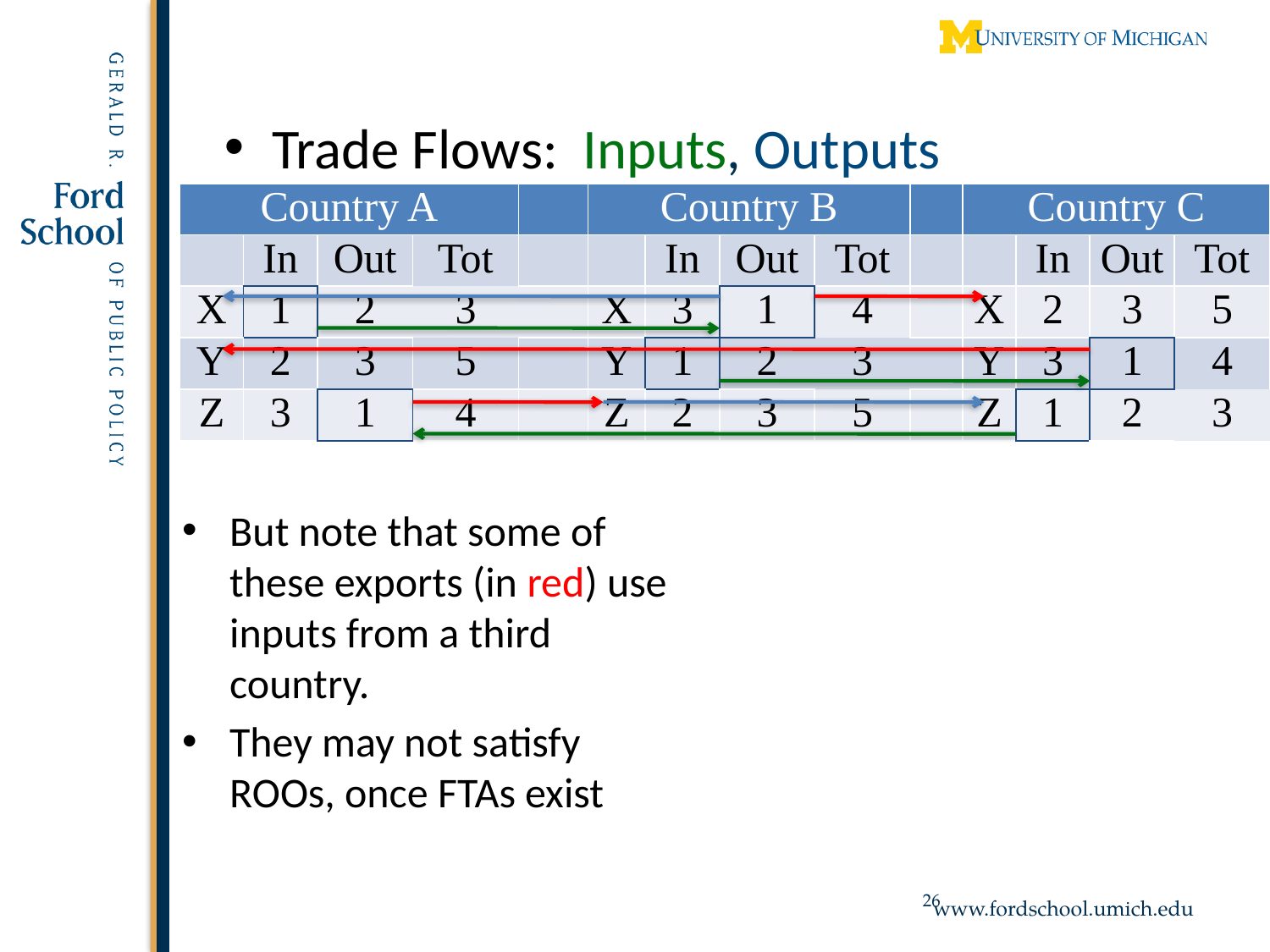

Trade Flows:  Inputs, Outputs

| Country A |  |  |  |  | Country B |  |  |  |  | Country C |  |  |  |
| --- | --- | --- | --- | --- | --- | --- | --- | --- | --- | --- | --- | --- | --- |
|  | In | Out | Tot |  |  | In | Out | Tot |  |  | In | Out | Tot |
| X | 1 | 2 | 3 |  | X | 3 | 1 | 4 |  | X | 2 | 3 | 5 |
| Y | 2 | 3 | 5 |  | Y | 1 | 2 | 3 |  | Y | 3 | 1 | 4 |
| Z | 3 | 1 | 4 |  | Z | 2 | 3 | 5 |  | Z | 1 | 2 | 3 |
# Example 2
But note that some of these exports (in red) use inputs from a third country.
They may not satisfy ROOs, once FTAs exist

26